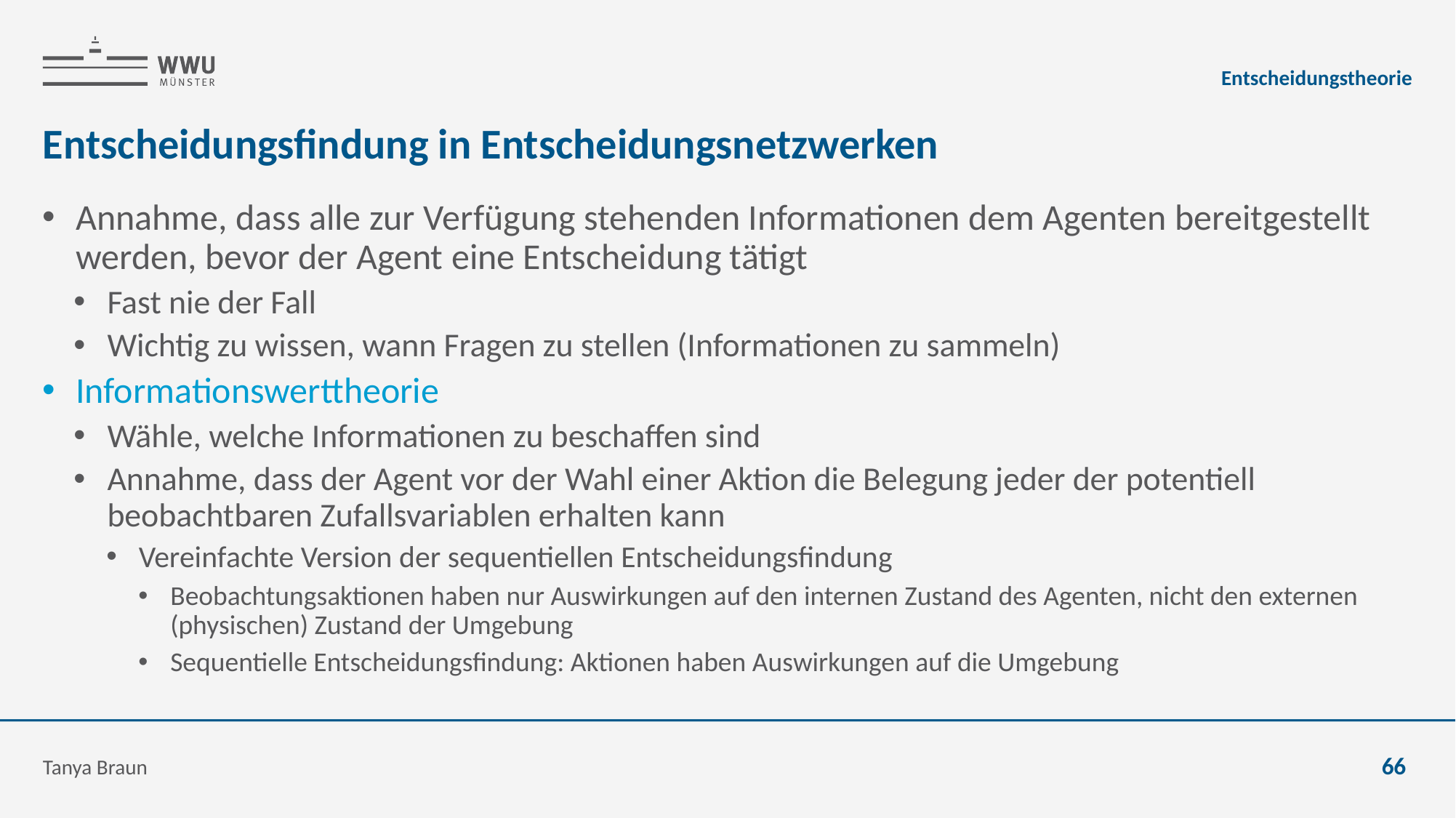

Entscheidungstheorie
# Entscheidungsfindung in Entscheidungsnetzwerken
Annahme, dass alle zur Verfügung stehenden Informationen dem Agenten bereitgestellt werden, bevor der Agent eine Entscheidung tätigt
Fast nie der Fall
Wichtig zu wissen, wann Fragen zu stellen (Informationen zu sammeln)
Informationswerttheorie
Wähle, welche Informationen zu beschaffen sind
Annahme, dass der Agent vor der Wahl einer Aktion die Belegung jeder der potentiell beobachtbaren Zufallsvariablen erhalten kann
Vereinfachte Version der sequentiellen Entscheidungsfindung
Beobachtungsaktionen haben nur Auswirkungen auf den internen Zustand des Agenten, nicht den externen (physischen) Zustand der Umgebung
Sequentielle Entscheidungsfindung: Aktionen haben Auswirkungen auf die Umgebung
Tanya Braun
66